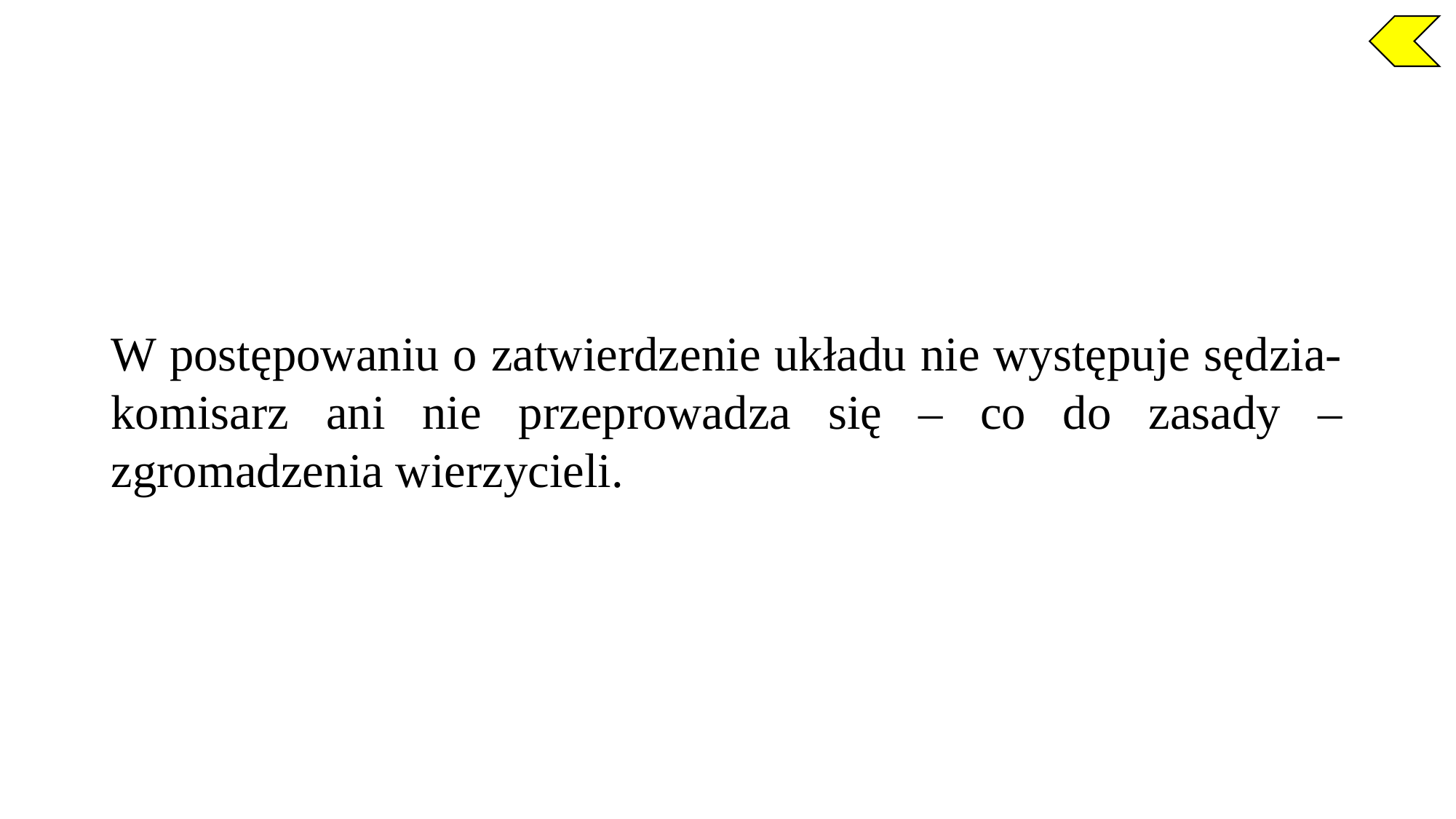

W postępowaniu o zatwierdzenie układu nie występuje sędzia-komisarz ani nie przeprowadza się – co do zasady – zgromadzenia wierzycieli.